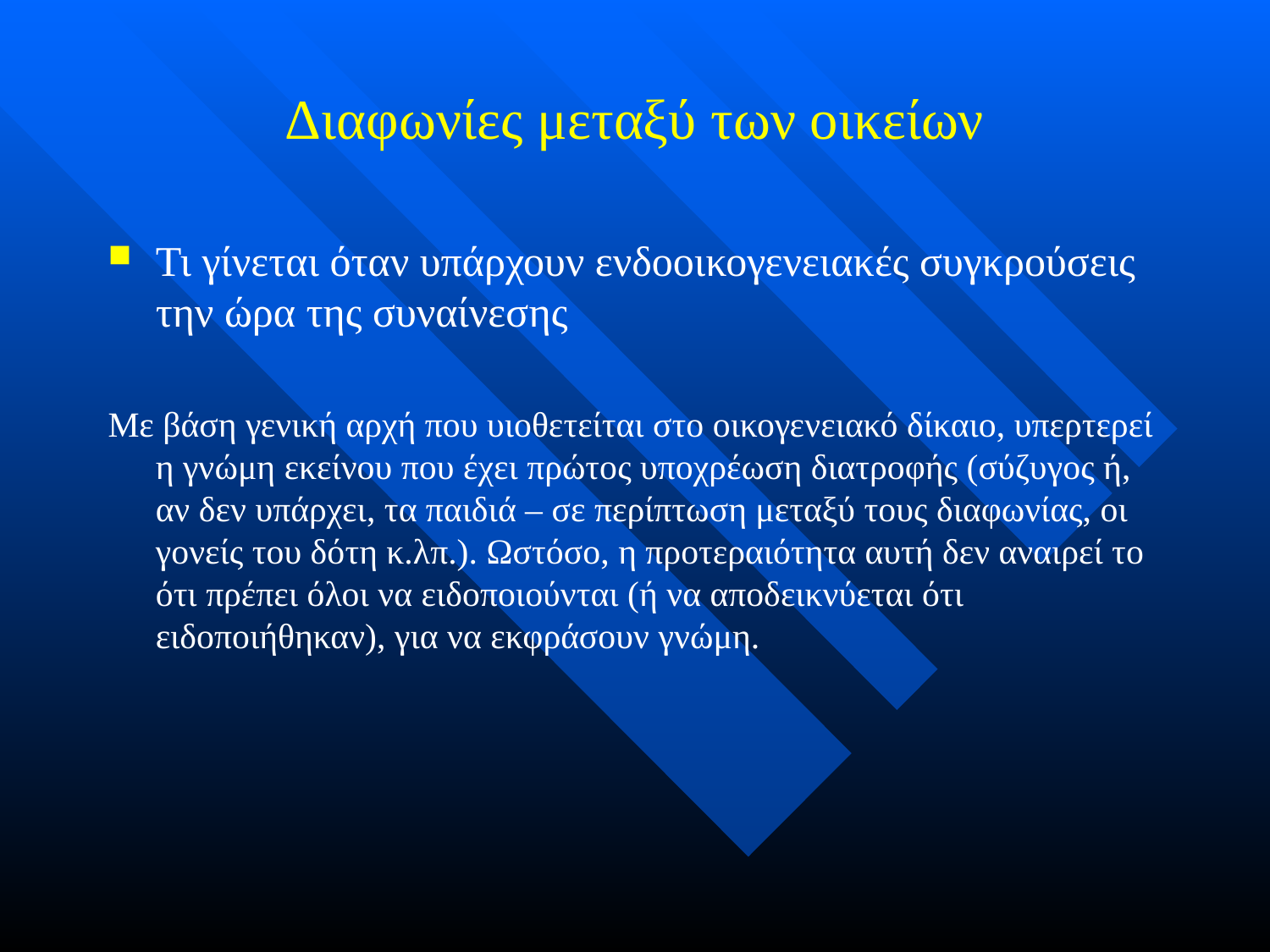

# Διαφωνίες μεταξύ των οικείων
Τι γίνεται όταν υπάρχουν ενδοοικογενειακές συγκρούσεις την ώρα της συναίνεσης

Με βάση γενική αρχή που υιοθετείται στο οικογενειακό δίκαιο, υπερτερεί η γνώμη εκείνου που έχει πρώτος υποχρέωση διατροφής (σύζυγος ή, αν δεν υπάρχει, τα παιδιά – σε περίπτωση μεταξύ τους διαφωνίας, οι γονείς του δότη κ.λπ.). Ωστόσο, η προτεραιότητα αυτή δεν αναιρεί το ότι πρέπει όλοι να ειδοποιούνται (ή να αποδεικνύεται ότι ειδοποιήθηκαν), για να εκφράσουν γνώμη.